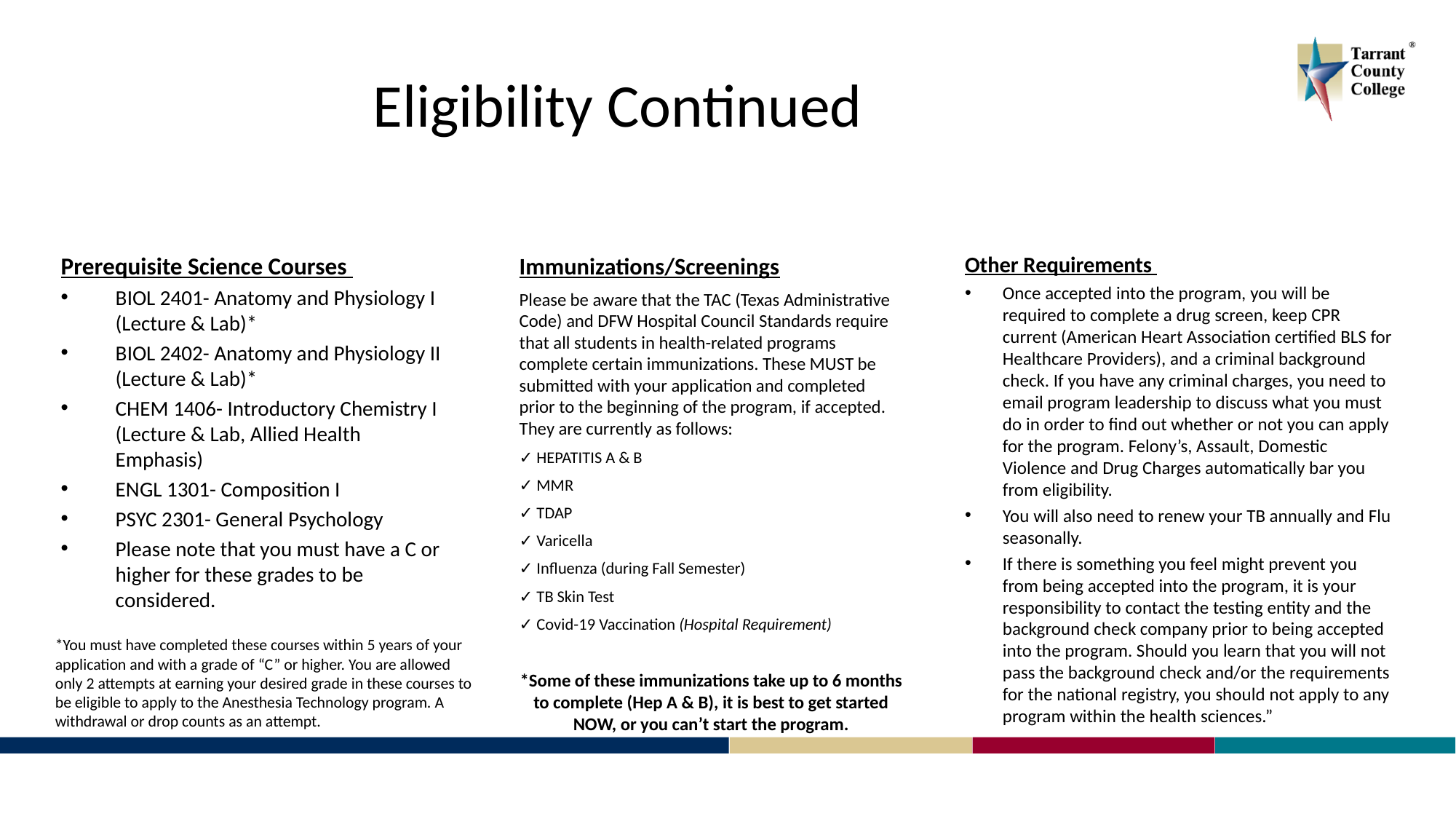

# Eligibility Continued
Other Requirements
Once accepted into the program, you will be required to complete a drug screen, keep CPR current (American Heart Association certified BLS for Healthcare Providers), and a criminal background check. If you have any criminal charges, you need to email program leadership to discuss what you must do in order to find out whether or not you can apply for the program. Felony’s, Assault, Domestic Violence and Drug Charges automatically bar you from eligibility.
You will also need to renew your TB annually and Flu seasonally.
If there is something you feel might prevent you from being accepted into the program, it is your responsibility to contact the testing entity and the background check company prior to being accepted into the program. Should you learn that you will not pass the background check and/or the requirements for the national registry, you should not apply to any program within the health sciences.”
Prerequisite Science Courses
BIOL 2401- Anatomy and Physiology I (Lecture & Lab)*
BIOL 2402- Anatomy and Physiology II (Lecture & Lab)*
CHEM 1406- Introductory Chemistry I (Lecture & Lab, Allied Health Emphasis)
ENGL 1301- Composition I
PSYC 2301- General Psychology
Please note that you must have a C or higher for these grades to be considered.
Immunizations/Screenings
Please be aware that the TAC (Texas Administrative Code) and DFW Hospital Council Standards require that all students in health-related programs complete certain immunizations. These MUST be submitted with your application and completed prior to the beginning of the program, if accepted. They are currently as follows:
✓ HEPATITIS A & B
✓ MMR
✓ TDAP
✓ Varicella
✓ Influenza (during Fall Semester)
✓ TB Skin Test
✓ Covid-19 Vaccination (Hospital Requirement)

*Some of these immunizations take up to 6 months to complete (Hep A & B), it is best to get started NOW, or you can’t start the program.
*You must have completed these courses within 5 years of your application and with a grade of “C” or higher. You are allowed only 2 attempts at earning your desired grade in these courses to be eligible to apply to the Anesthesia Technology program. A withdrawal or drop counts as an attempt.